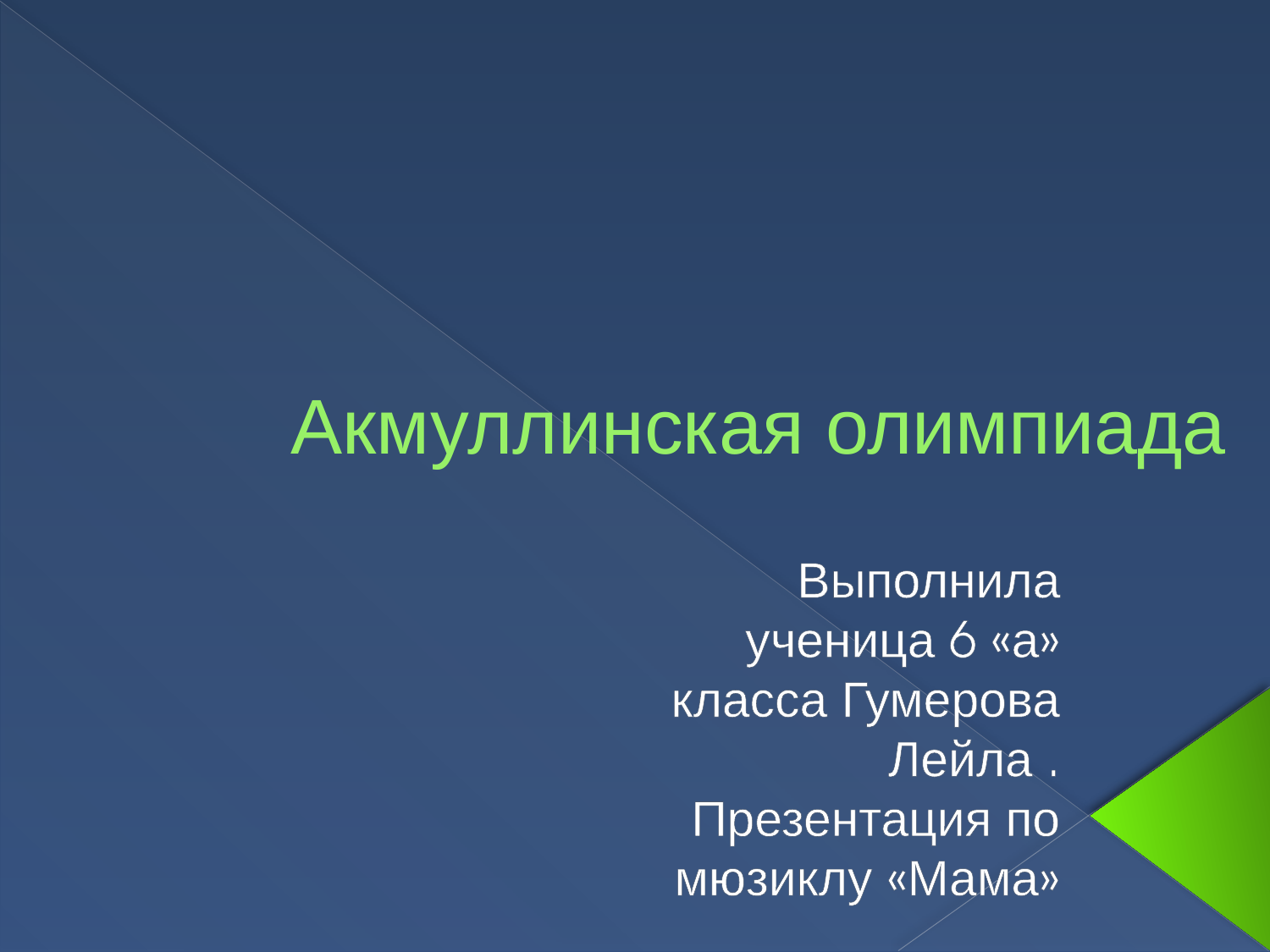

# Акмуллинская олимпиада
Выполнила ученица 6 «а» класса Гумерова Лейла . Презентация по мюзиклу «Мама»